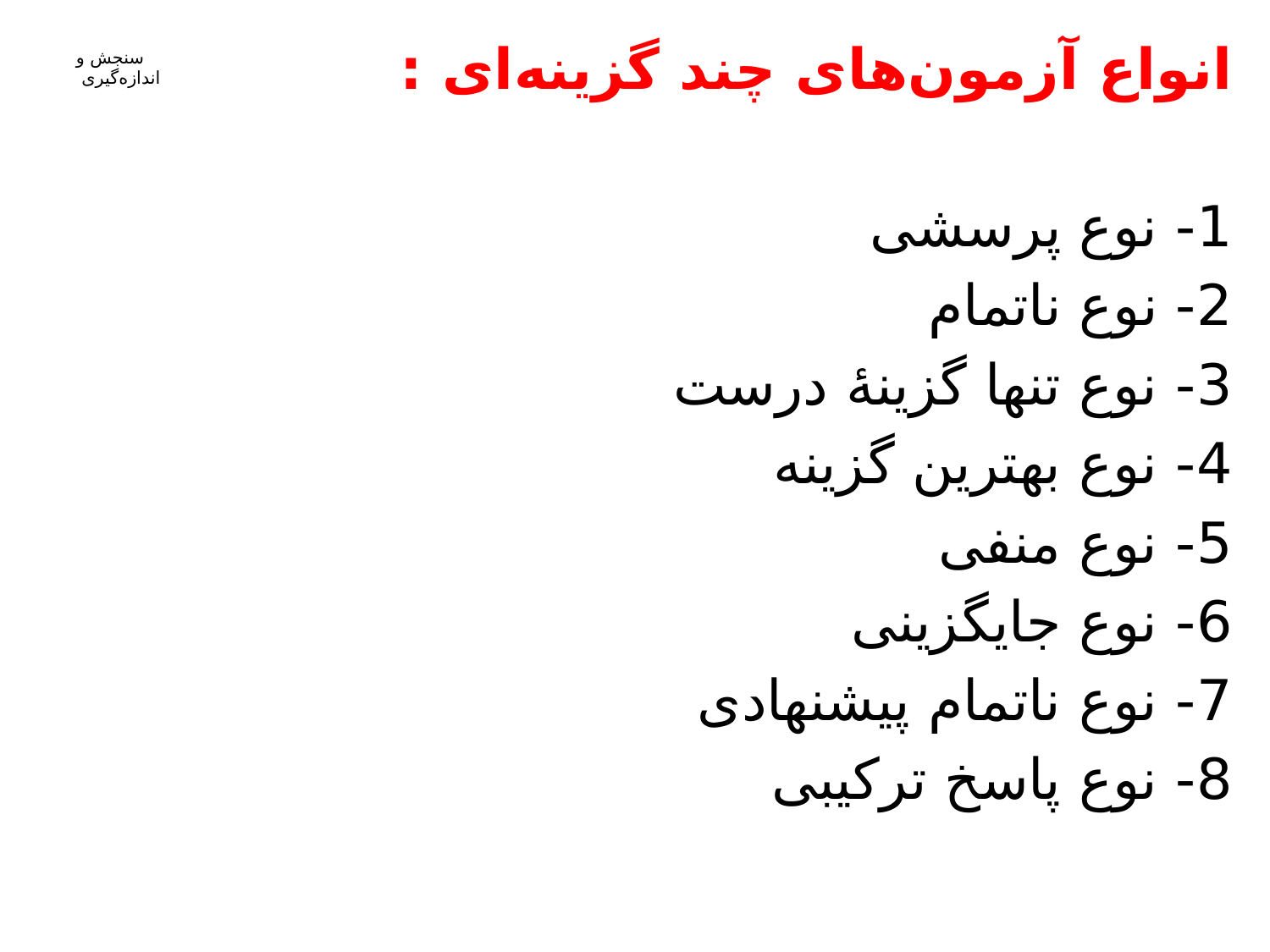

انواع آزمون‌های چند گزینه‌ای :

1- نوع پرسشی
2- نوع ناتمام
3- نوع تنها گزینۀ درست
4- نوع بهترین گزینه‌
5- نوع منفی
6- نوع جایگزینی
7- نوع ناتمام پیشنهادی
8- نوع پاسخ ترکیبی
# سنجش و اندازه‌گیری